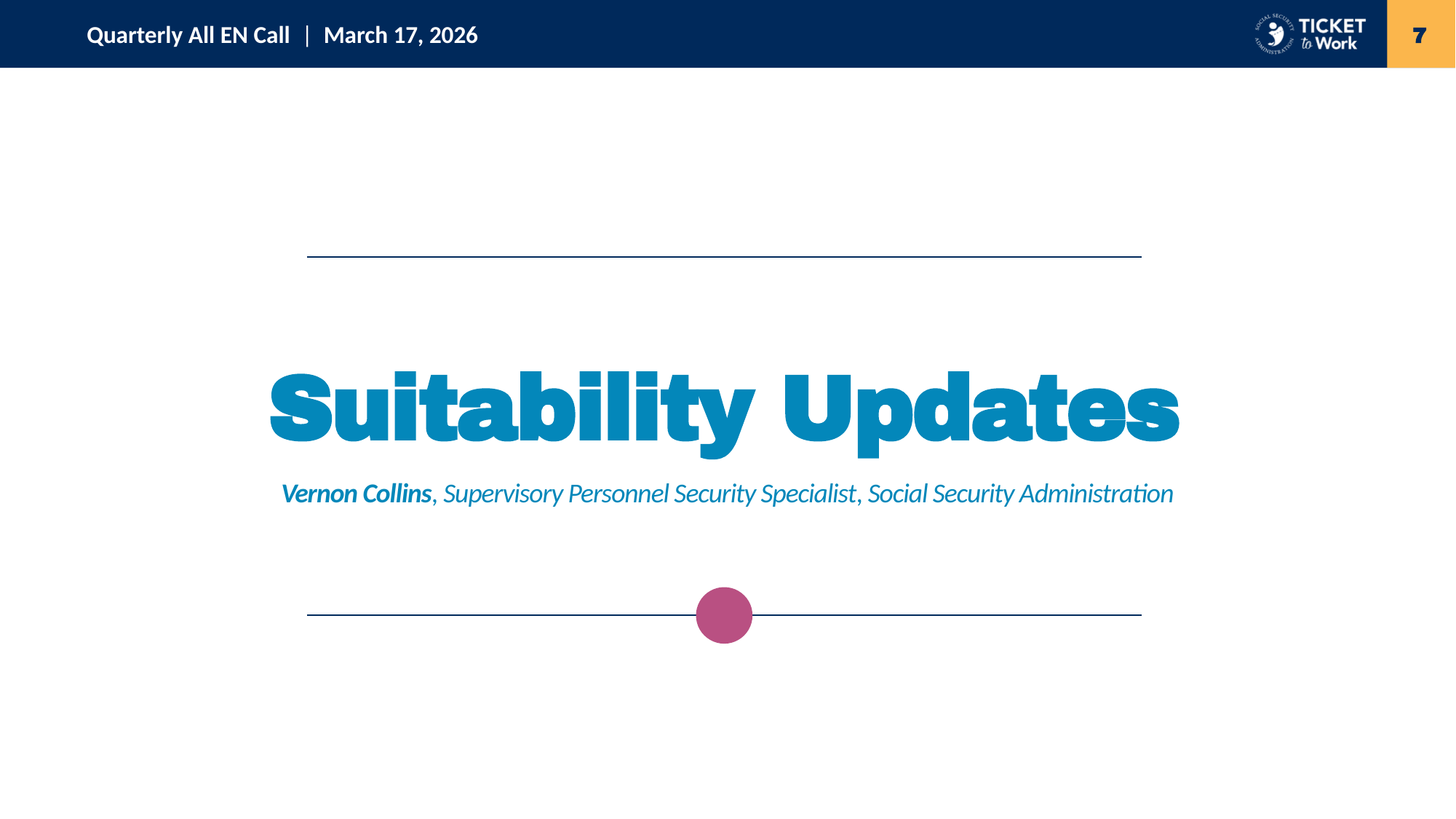

7
# Suitability Updates
Vernon Collins, Supervisory Personnel Security Specialist, Social Security Administration